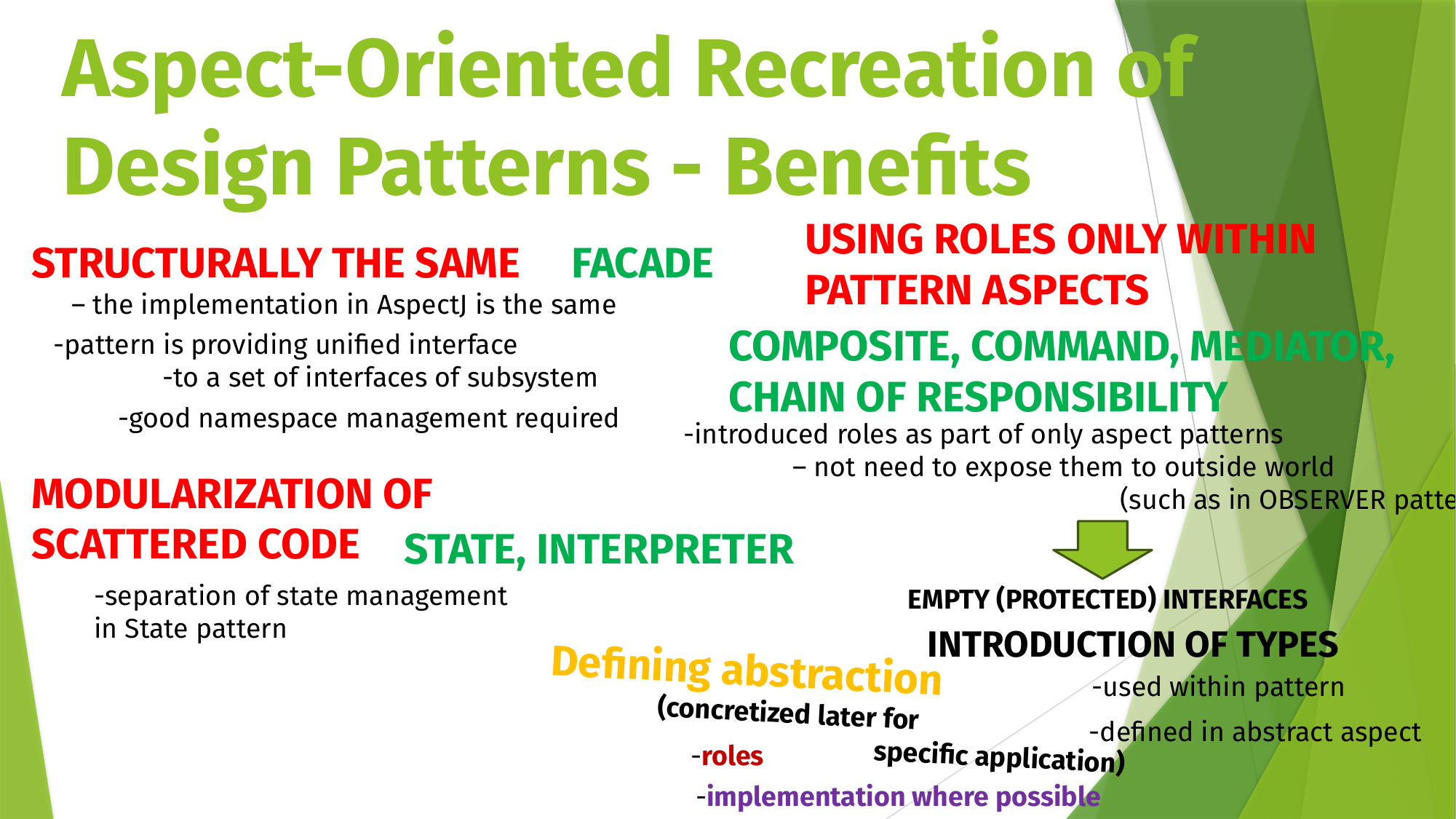

# Aspect-Oriented Recreation of Design Patterns - Benefits
USING ROLES ONLY WITHIN PATTERN ASPECTS
STRUCTURALLY THE SAME
FACADE
– the implementation in AspectJ is the same

COMPOSITE, COMMAND, MEDIATOR, CHAIN OF RESPONSIBILITY
-pattern is providing unified interface
	-to a set of interfaces of subsystem

-good namespace management required

-introduced roles as part of only aspect patterns
	– not need to expose them to outside world
				(such as in OBSERVER pattern)
MODULARIZATION OF SCATTERED CODE
STATE, INTERPRETER

-separation of state management
in State pattern
EMPTY (PROTECTED) INTERFACES

INTRODUCTION OF TYPES
Defining abstraction
	(concretized later for
			specific application)

-used within pattern
-defined in abstract aspect
-roles
-implementation where possible